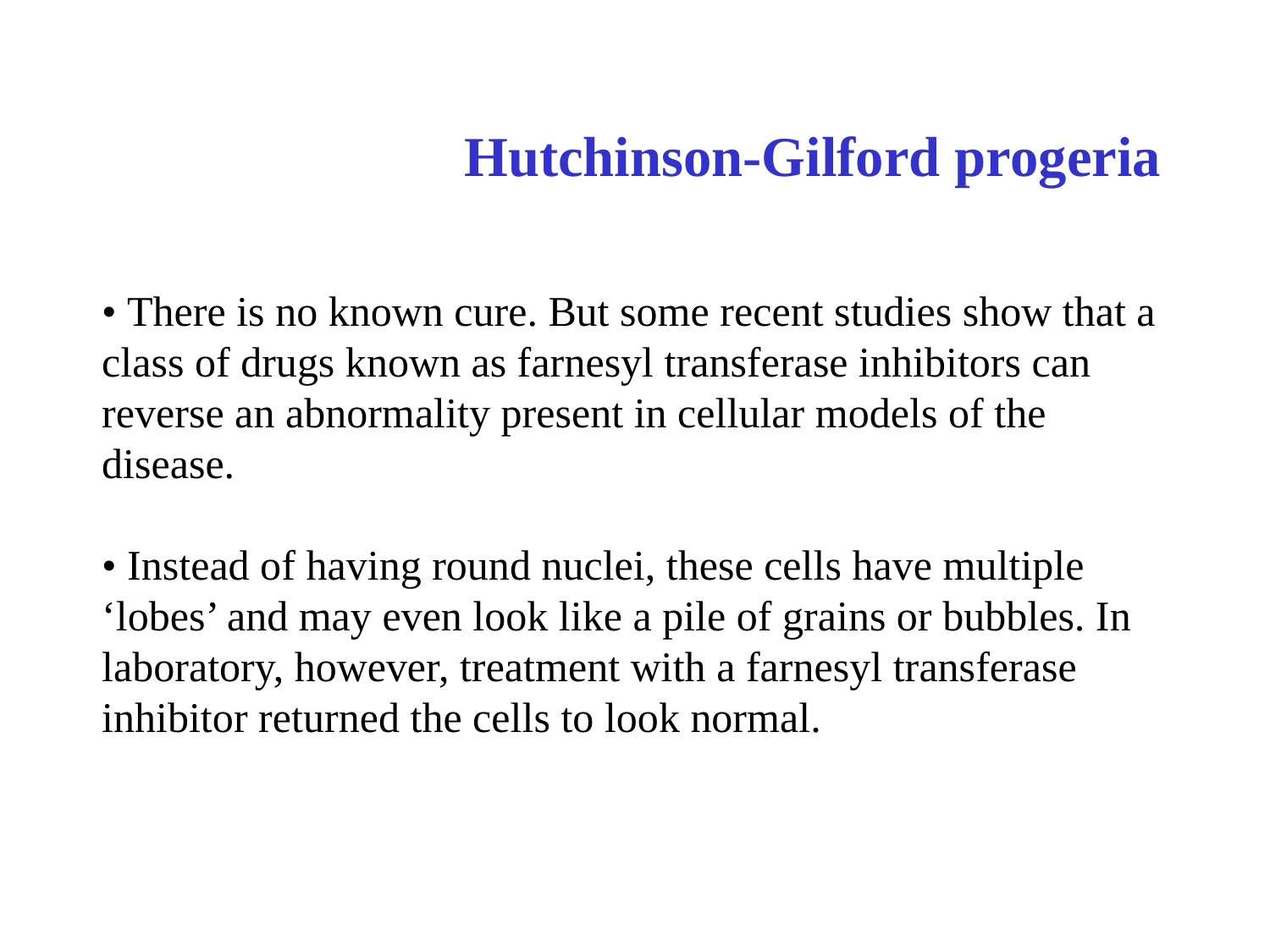

Hutchinson-Gilford progeria
• There is no known cure. But some recent studies show that a class of drugs known as farnesyl transferase inhibitors can reverse an abnormality present in cellular models of the disease.

• Instead of having round nuclei, these cells have multiple ‘lobes’ and may even look like a pile of grains or bubbles. In laboratory, however, treatment with a farnesyl transferase inhibitor returned the cells to look normal.